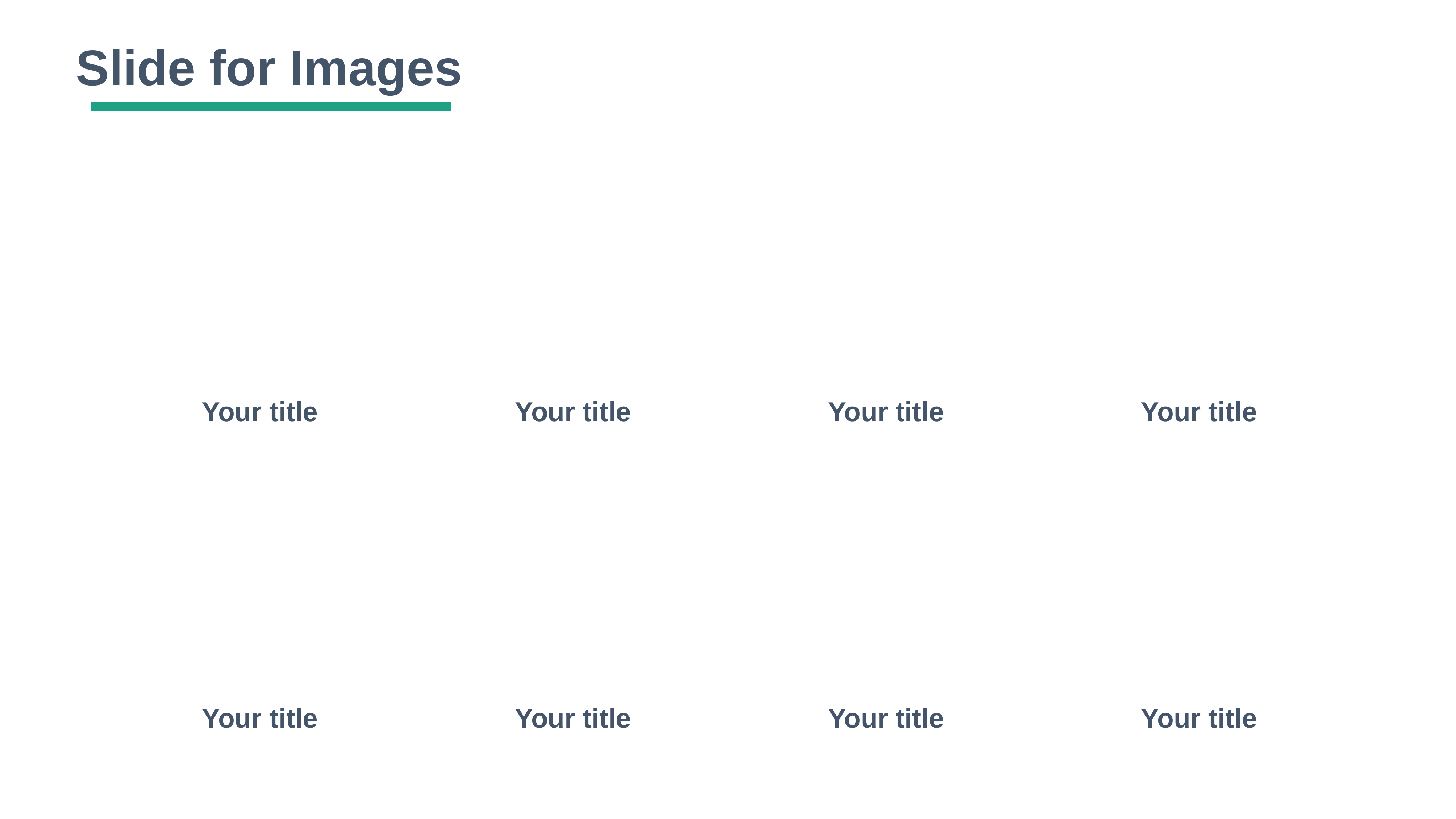

Slide for Images

Your title
Your title
Your title
Your title

Your title
Your title
Your title
Your title